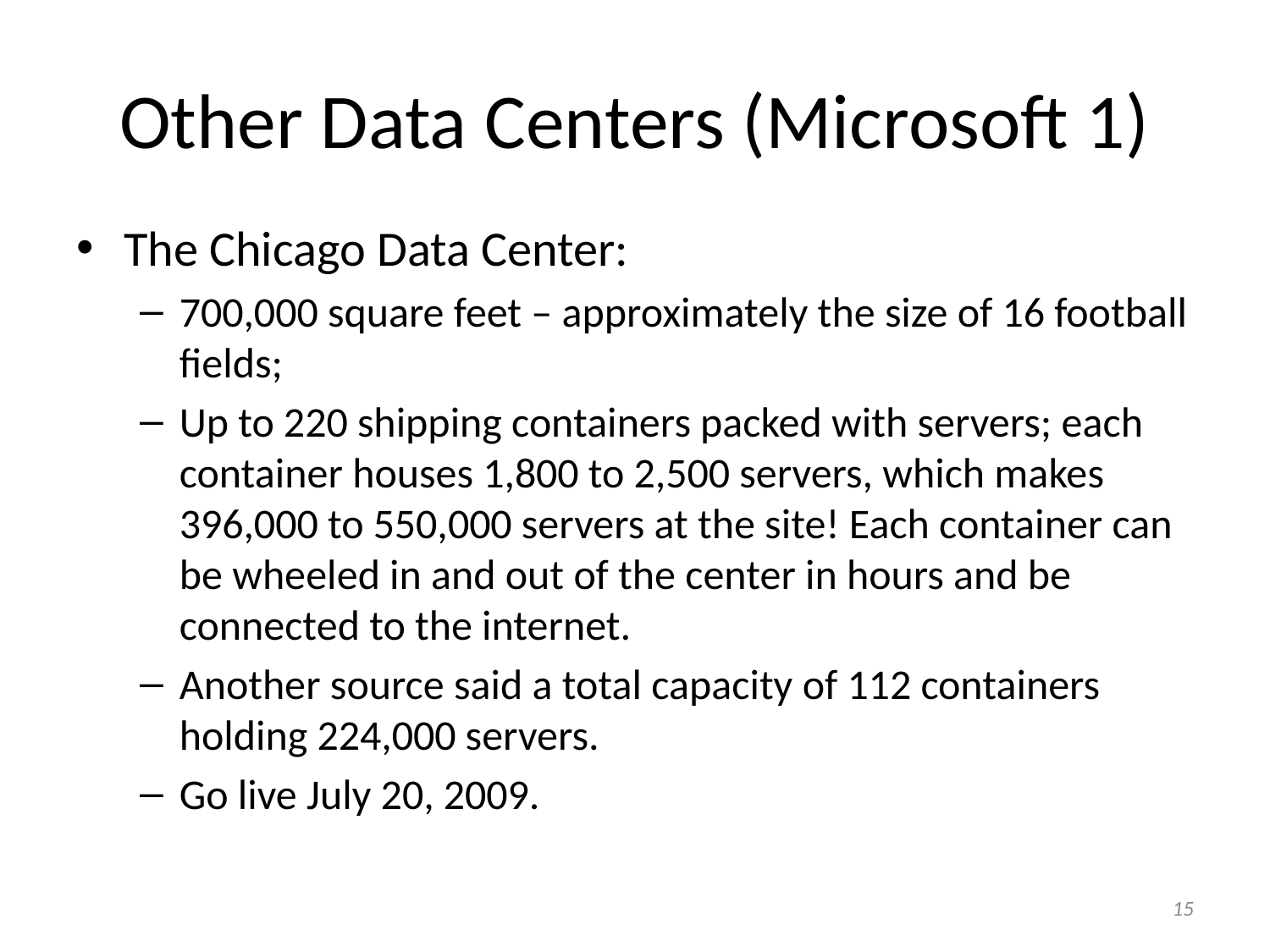

# Other Data Centers (Microsoft 1)
The Chicago Data Center:
700,000 square feet – approximately the size of 16 football fields;
Up to 220 shipping containers packed with servers; each container houses 1,800 to 2,500 servers, which makes 396,000 to 550,000 servers at the site! Each container can be wheeled in and out of the center in hours and be connected to the internet.
Another source said a total capacity of 112 containers holding 224,000 servers.
Go live July 20, 2009.
15